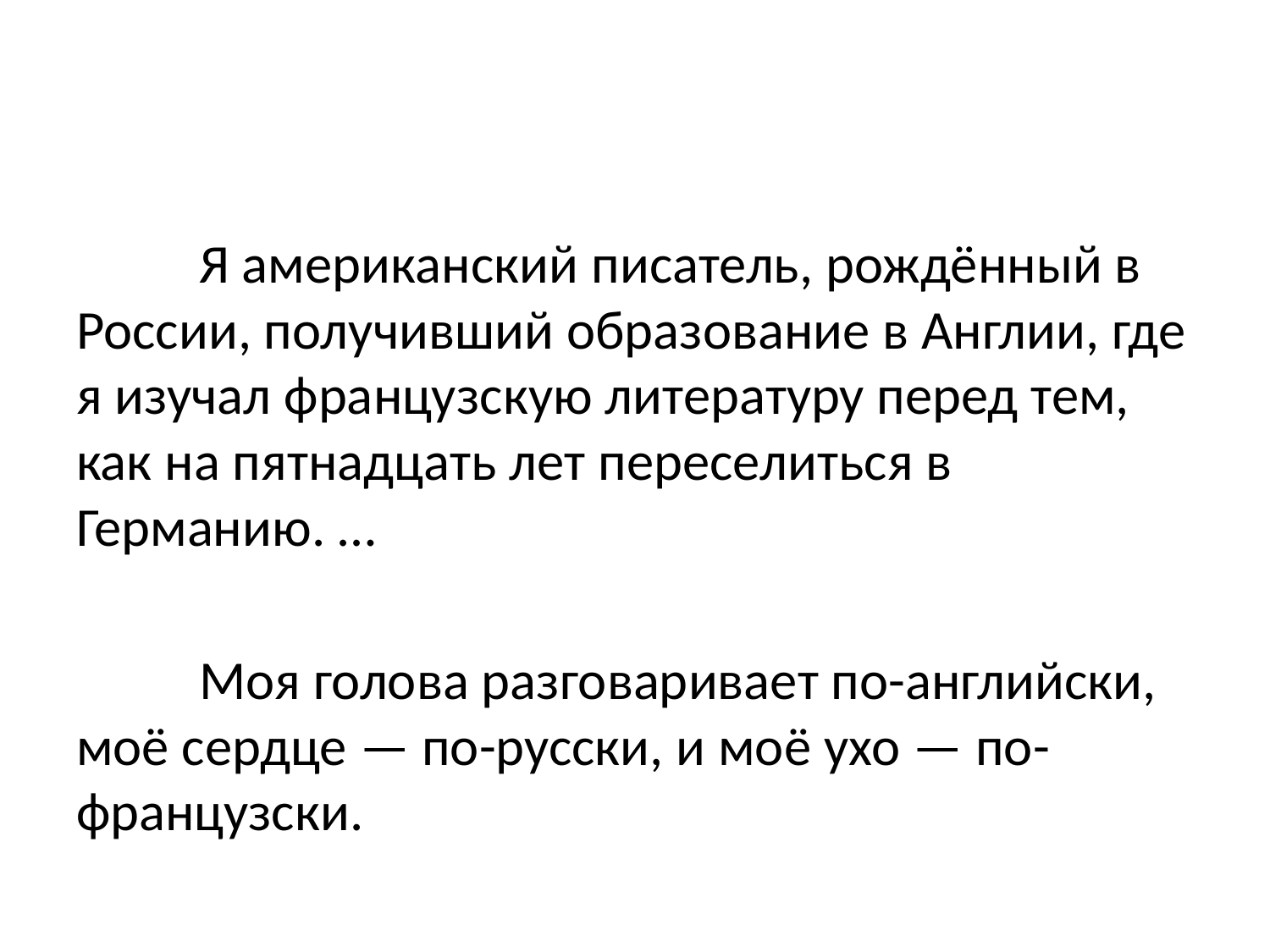

#
	Я американский писатель, рождённый в России, получивший образование в Англии, где я изучал французскую литературу перед тем, как на пятнадцать лет переселиться в Германию. …

	Моя голова разговаривает по-английски, моё сердце — по-русски, и моё ухо — по-французски.